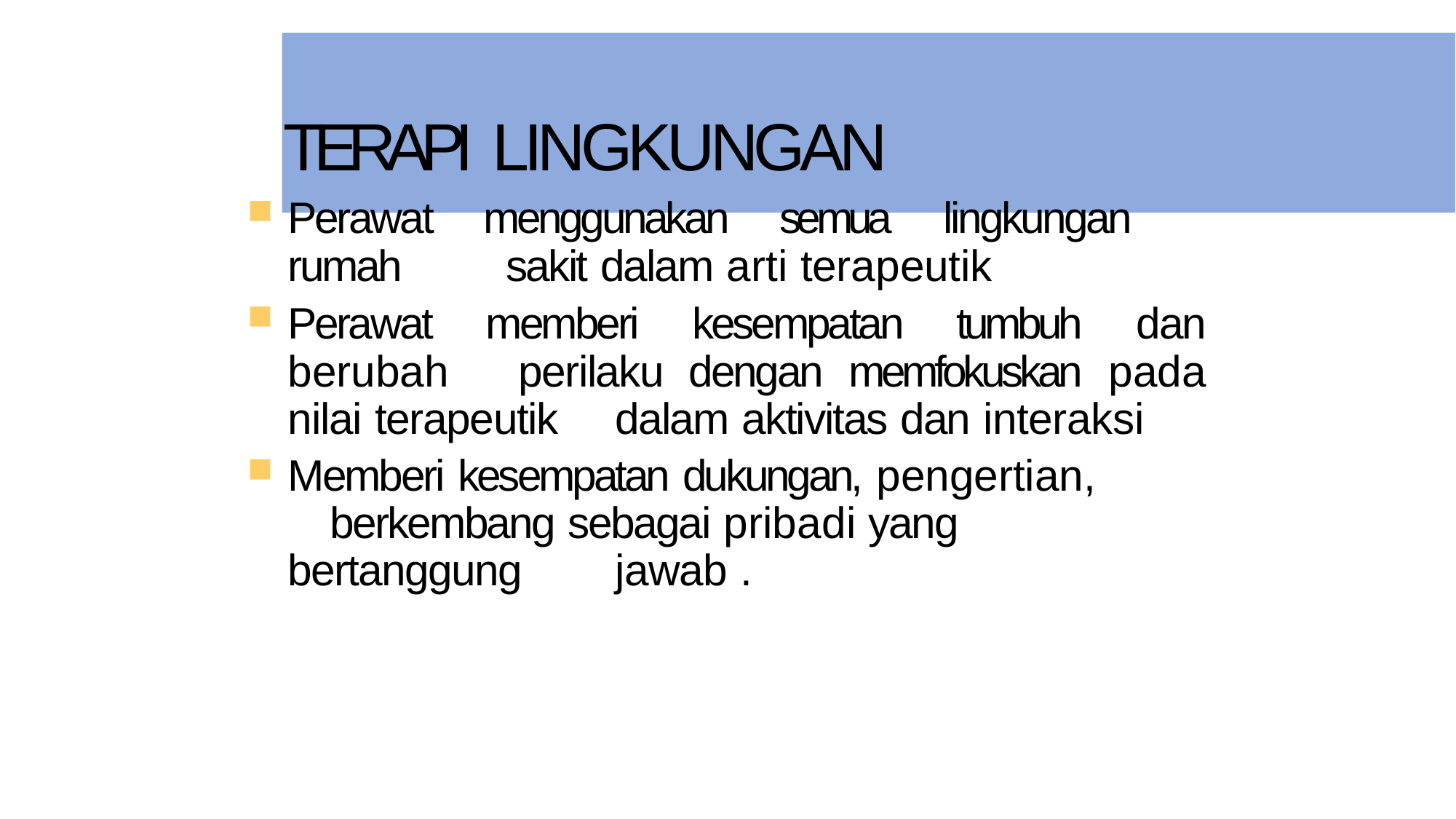

# TERAPI LINGKUNGAN
Perawat menggunakan semua lingkungan rumah 	sakit dalam arti terapeutik
Perawat memberi kesempatan tumbuh dan berubah 	perilaku dengan memfokuskan pada nilai terapeutik 	dalam aktivitas dan interaksi
Memberi kesempatan dukungan, pengertian, 	berkembang sebagai pribadi yang bertanggung 	jawab .